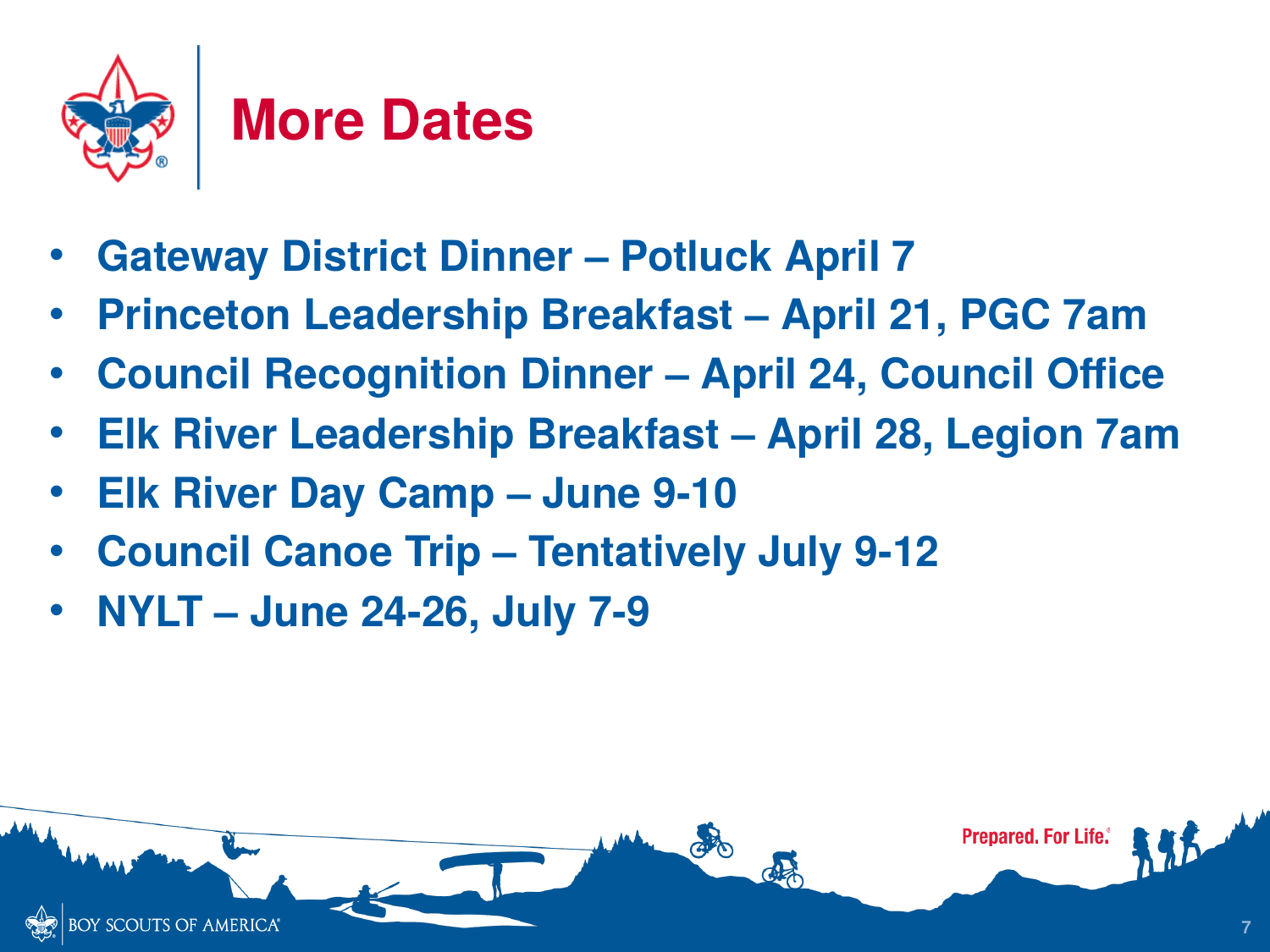

# More Dates
Gateway District Dinner – Potluck April 7
Princeton Leadership Breakfast – April 21, PGC 7am
Council Recognition Dinner – April 24, Council Office
Elk River Leadership Breakfast – April 28, Legion 7am
Elk River Day Camp – June 9-10
Council Canoe Trip – Tentatively July 9-12
NYLT – June 24-26, July 7-9

7